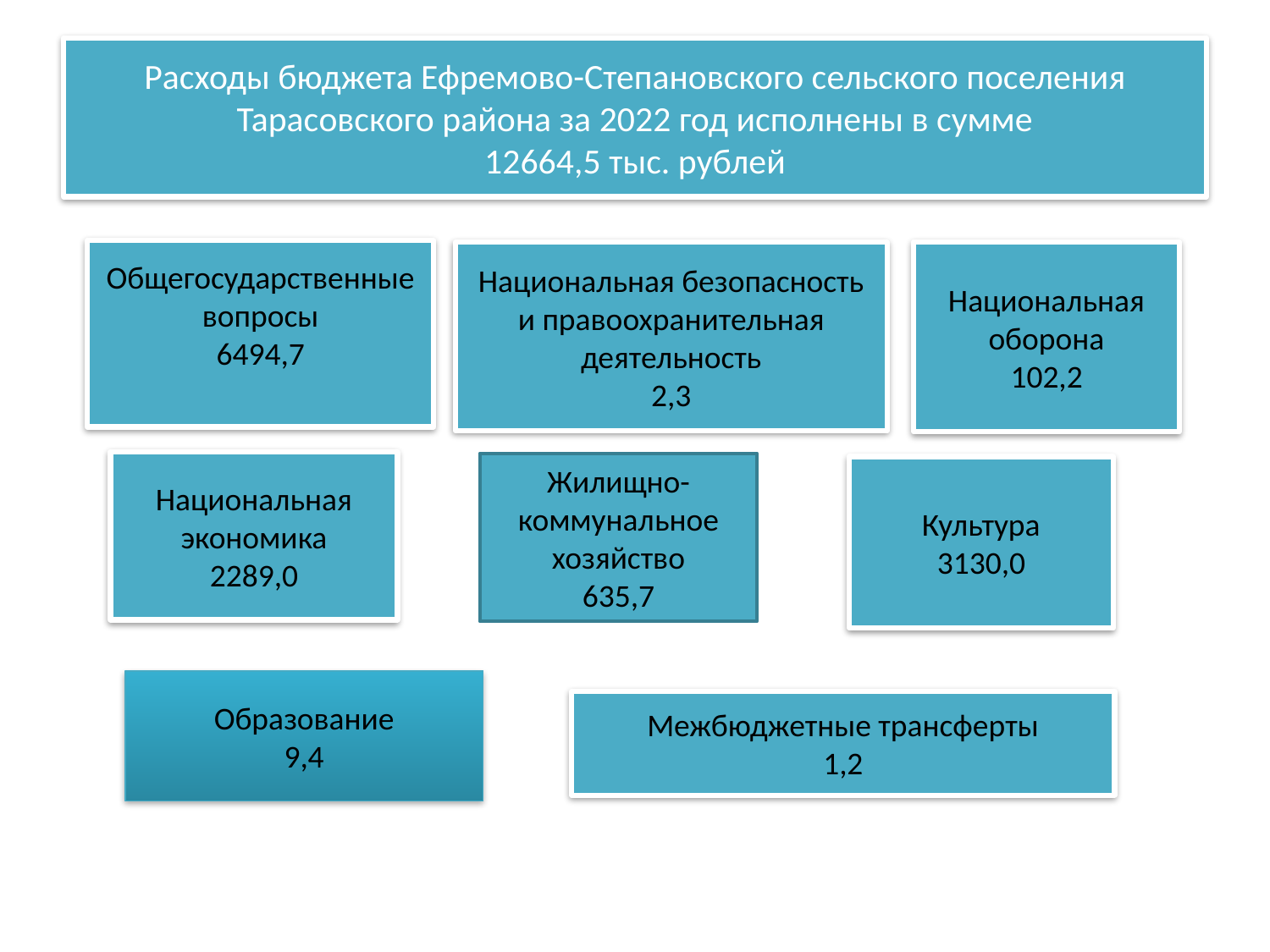

# Расходы бюджета Ефремово-Степановского сельского поселения Тарасовского района за 2022 год исполнены в сумме 12664,5 тыс. рублей

Общегосударственные вопросы
6494,7

Национальная оборона
102,2

Национальная безопасность и правоохранительная деятельность
2,3

Национальная экономика
2289,0
Жилищно-коммунальное хозяйство
635,7
Культура
3130,0
Образование
9,4
Межбюджетные трансферты
1,2